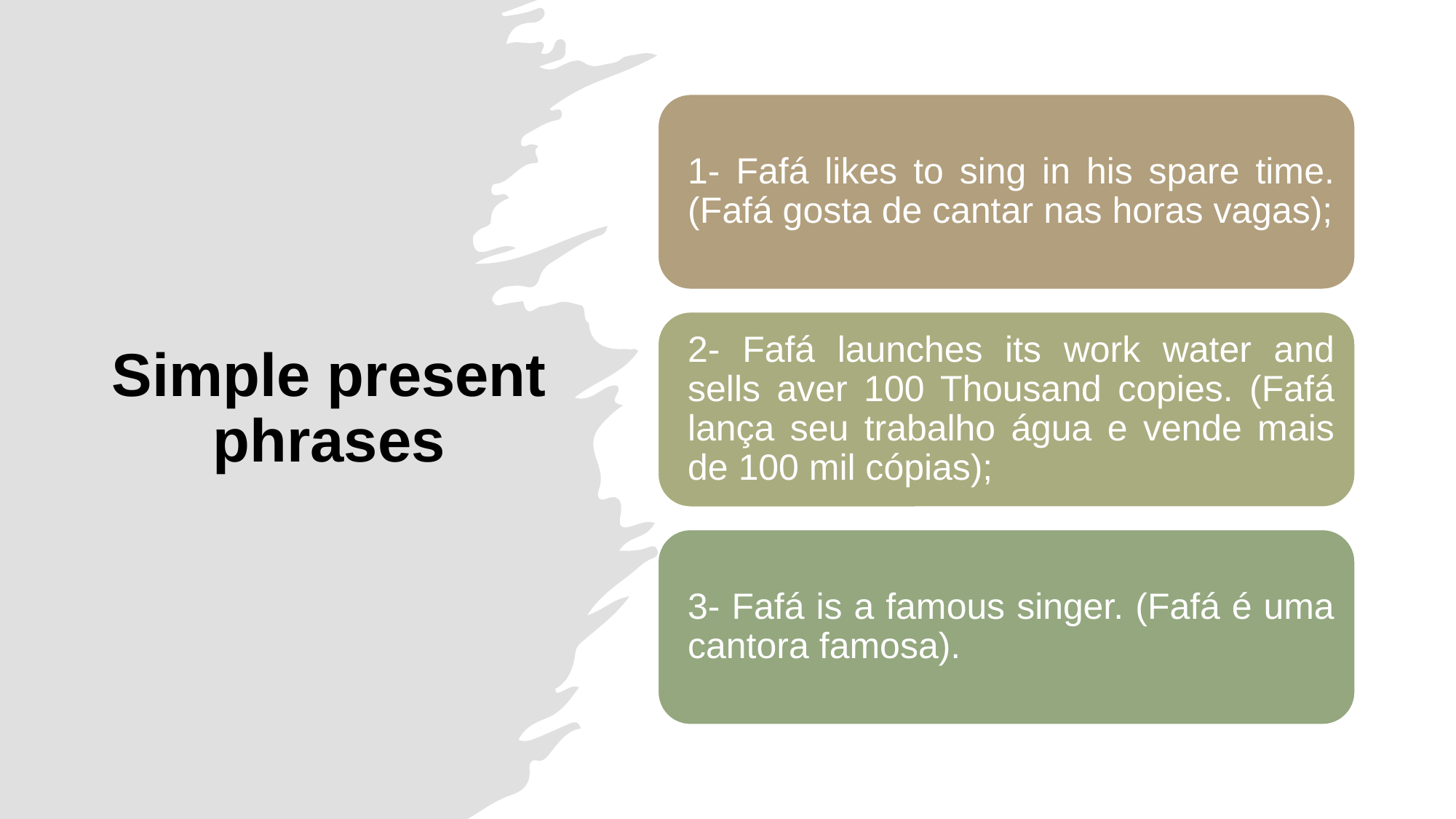

# Simple present phrases
1- Fafá likes to sing in his spare time. (Fafá gosta de cantar nas horas vagas);
2- Fafá launches its work water and sells aver 100 Thousand copies. (Fafá lança seu trabalho água e vende mais de 100 mil cópias);
3- Fafá is a famous singer. (Fafá é uma cantora famosa).